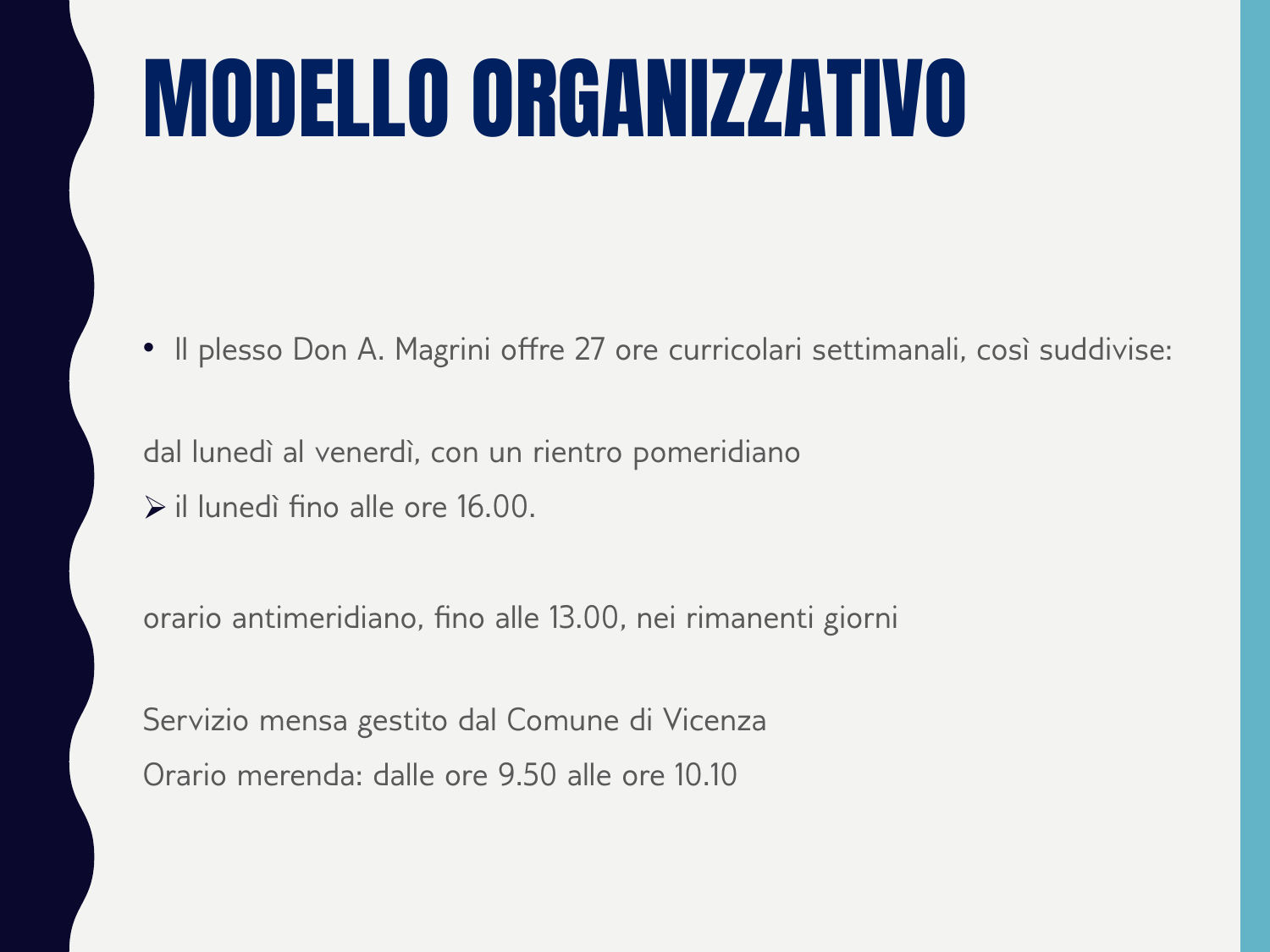

# MODELLO ORGANIZZATIVO
Il plesso Don A. Magrini offre 27 ore curricolari settimanali, così suddivise:

dal lunedì al venerdì, con un rientro pomeridiano
il lunedì fino alle ore 16.00.

orario antimeridiano, fino alle 13.00, nei rimanenti giorni

Servizio mensa gestito dal Comune di Vicenza
Orario merenda: dalle ore 9.50 alle ore 10.10